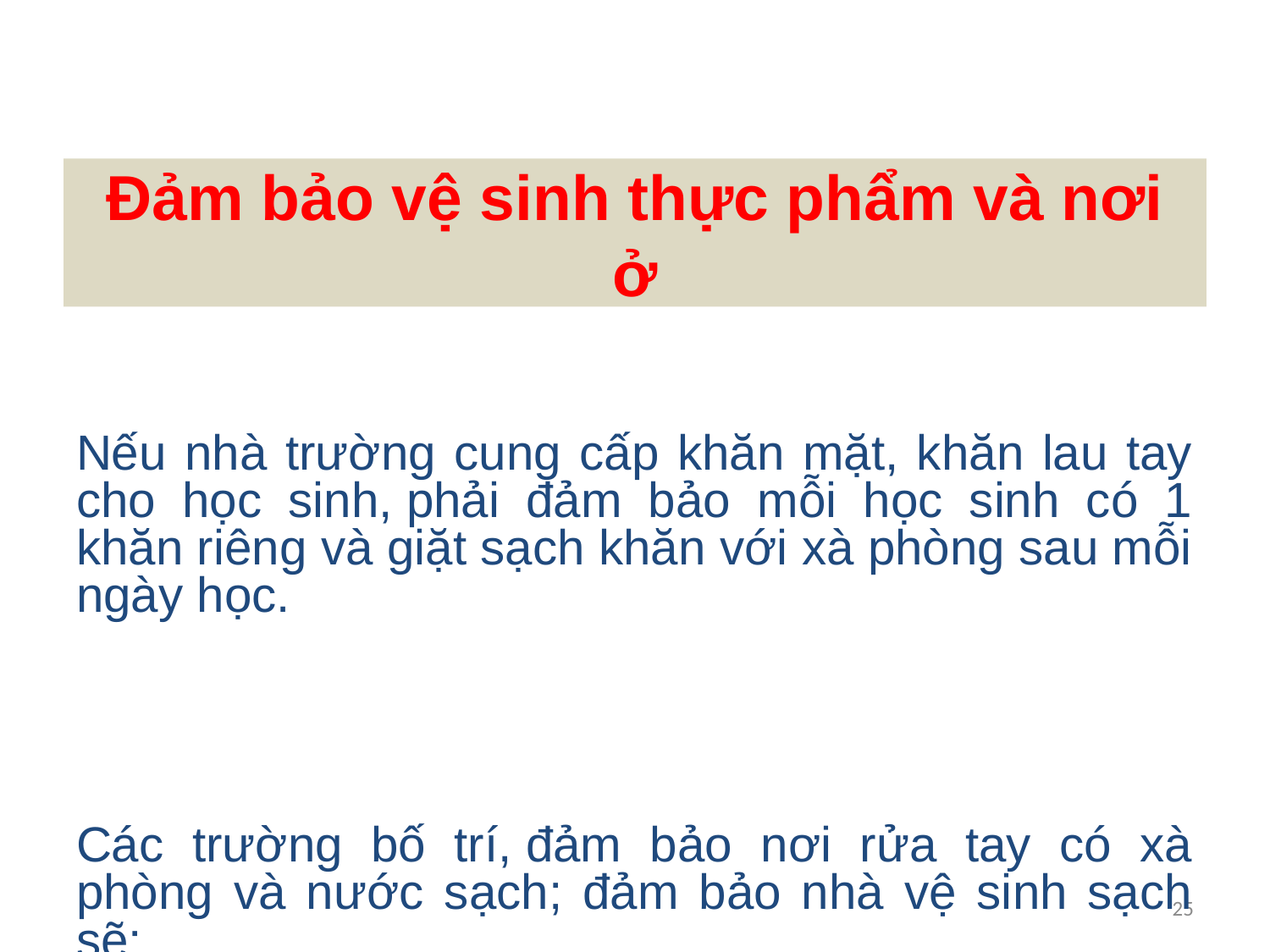

# Đảm bảo vệ sinh thực phẩm và nơi ở

Nếu nhà trường cung cấp khăn mặt, khăn lau tay cho học sinh, phải đảm bảo mỗi học sinh có 1 khăn riêng và giặt sạch khăn với xà phòng sau mỗi ngày học.

Các trường bố trí, đảm bảo nơi rửa tay có xà phòng và nước sạch; đảm bảo nhà vệ sinh sạch sẽ;

25